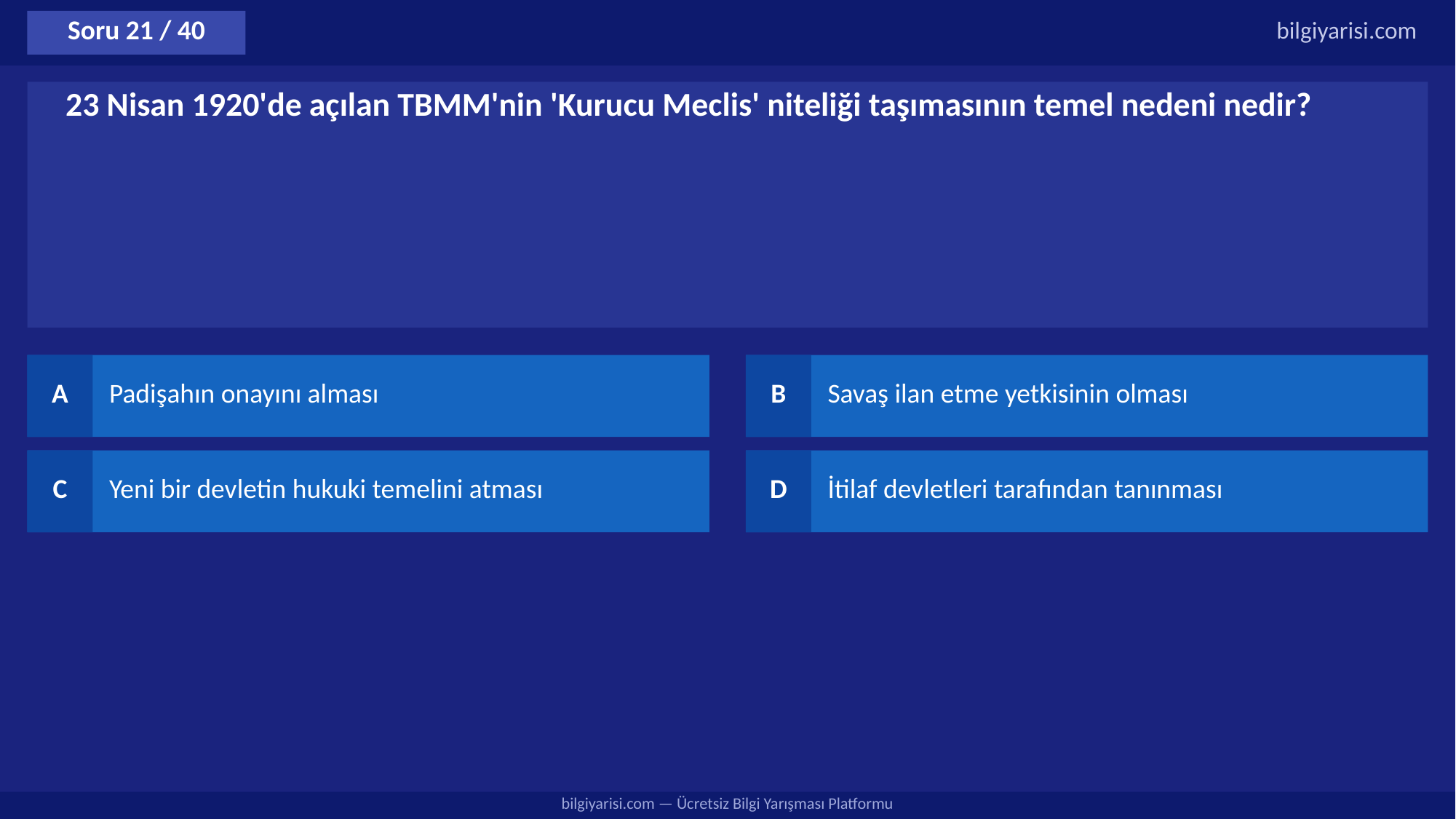

Soru 21 / 40
bilgiyarisi.com

23 Nisan 1920'de açılan TBMM'nin 'Kurucu Meclis' niteliği taşımasının temel nedeni nedir?

A
Padişahın onayını alması

B
Savaş ilan etme yetkisinin olması

C
Yeni bir devletin hukuki temelini atması

D
İtilaf devletleri tarafından tanınması
bilgiyarisi.com — Ücretsiz Bilgi Yarışması Platformu